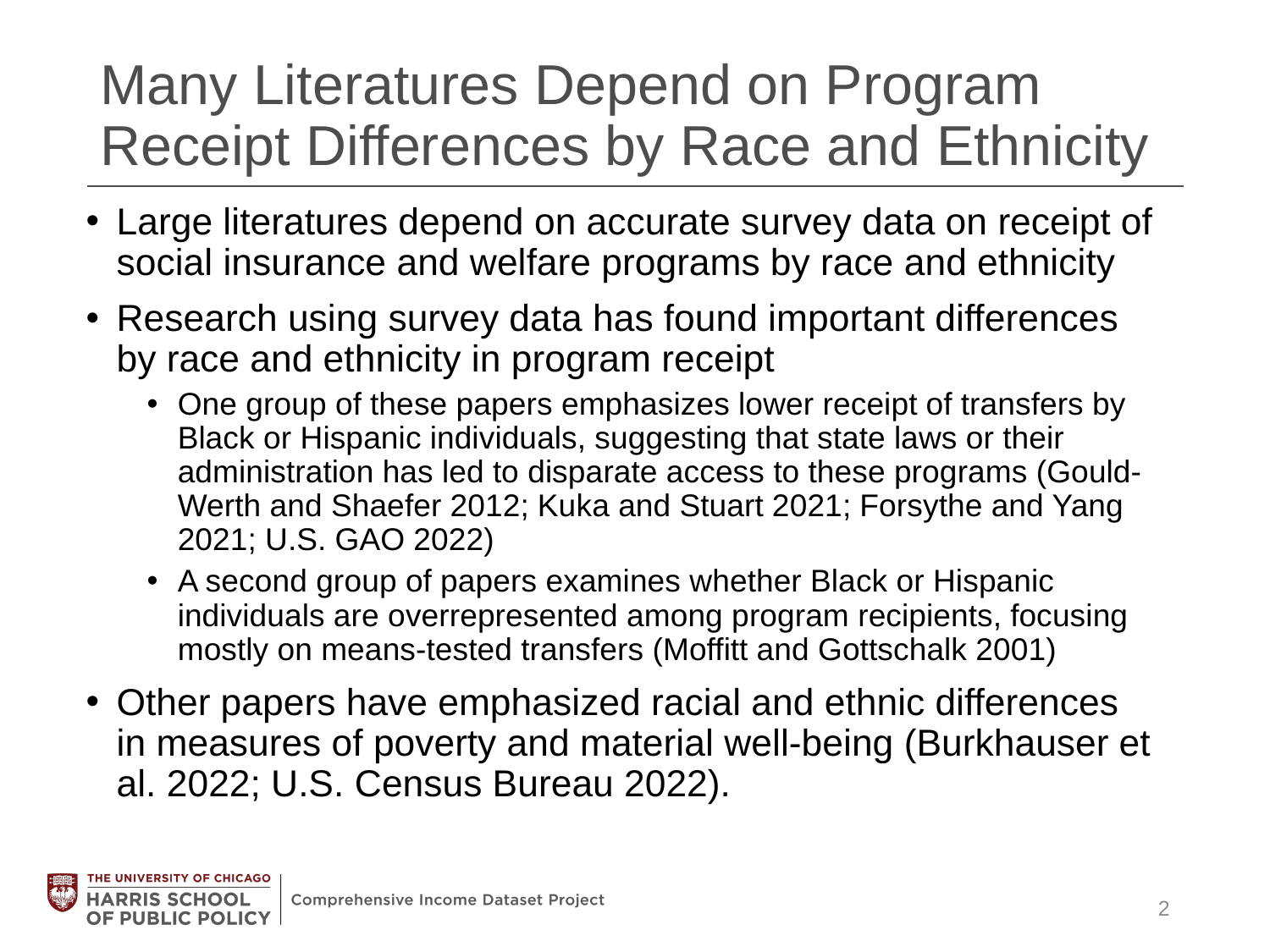

# Many Literatures Depend on Program Receipt Differences by Race and Ethnicity
Large literatures depend on accurate survey data on receipt of social insurance and welfare programs by race and ethnicity
Research using survey data has found important differences by race and ethnicity in program receipt
One group of these papers emphasizes lower receipt of transfers by Black or Hispanic individuals, suggesting that state laws or their administration has led to disparate access to these programs (Gould-Werth and Shaefer 2012; Kuka and Stuart 2021; Forsythe and Yang 2021; U.S. GAO 2022)
A second group of papers examines whether Black or Hispanic individuals are overrepresented among program recipients, focusing mostly on means-tested transfers (Moffitt and Gottschalk 2001)
Other papers have emphasized racial and ethnic differences in measures of poverty and material well-being (Burkhauser et al. 2022; U.S. Census Bureau 2022).
2